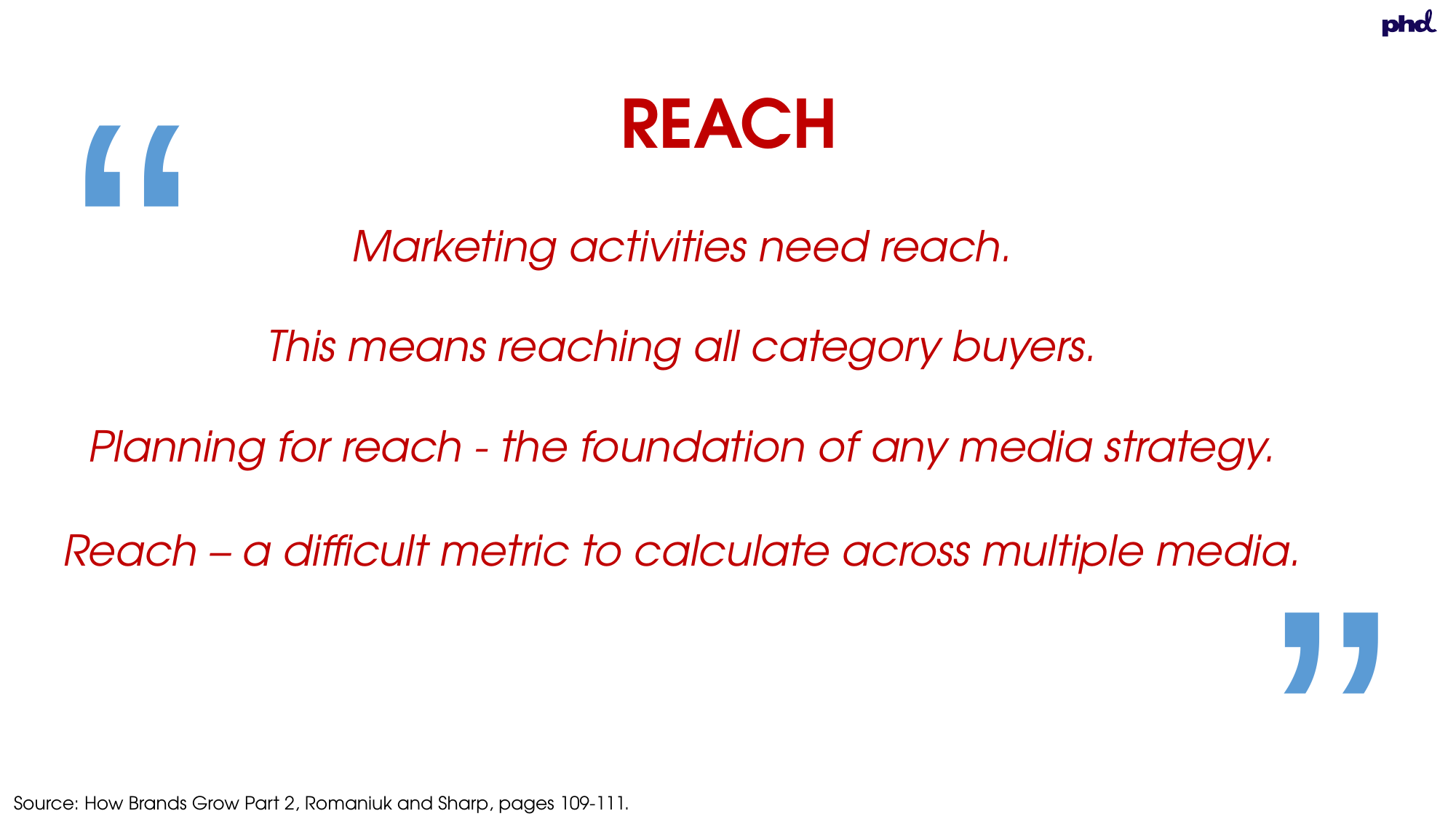

“

REACH
Marketing activities need reach.
This means reaching all category buyers.
“
Planning for reach - the foundation of any media strategy.
Reach – a difficult metric to calculate across multiple media.
Source: How Brands Grow Part 2, Romaniuk and Sharp, pages 109-111.